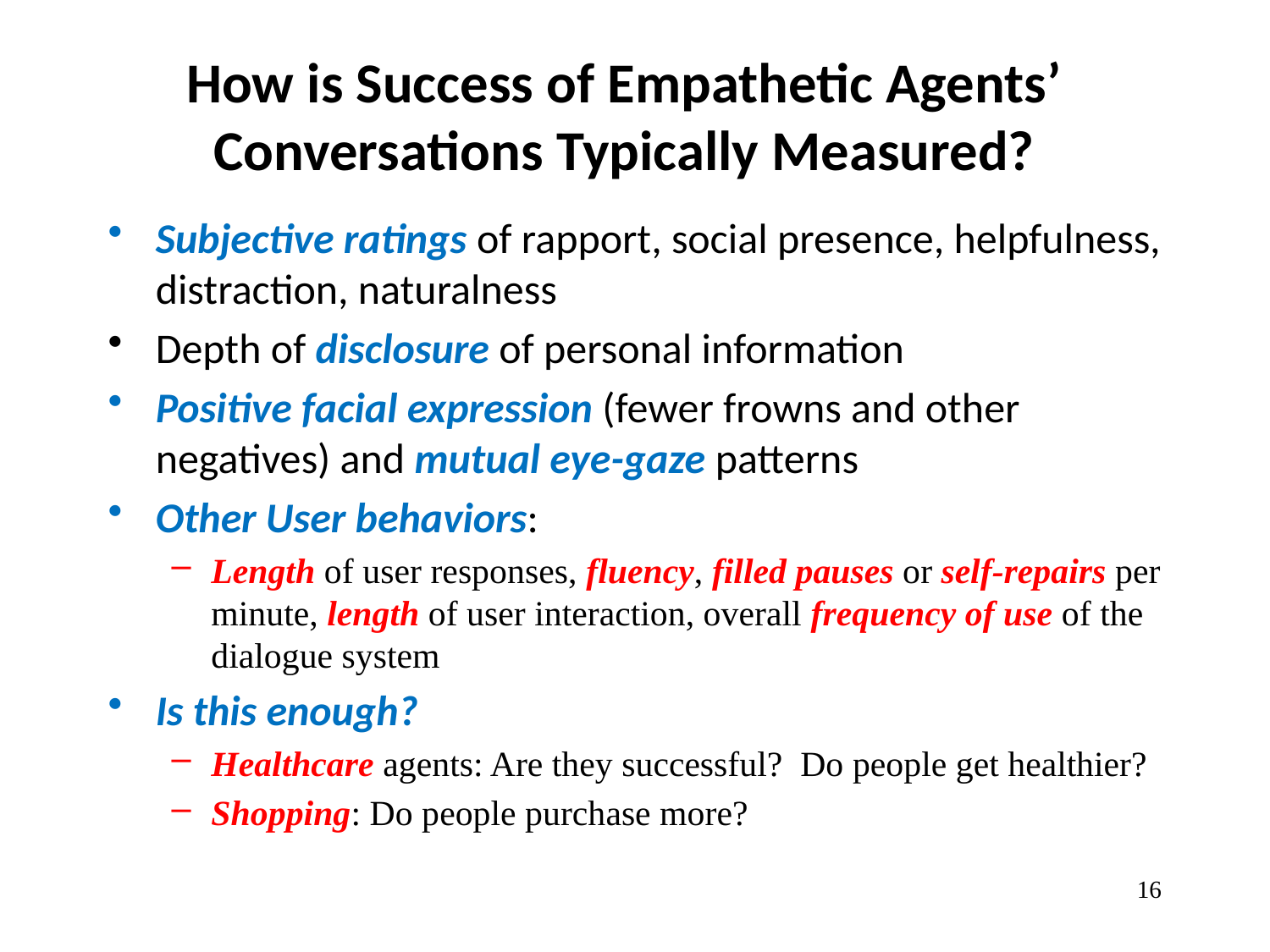

# How is Success of Empathetic Agents’ Conversations Typically Measured?
Subjective ratings of rapport, social presence, helpfulness, distraction, naturalness
Depth of disclosure of personal information
Positive facial expression (fewer frowns and other negatives) and mutual eye-gaze patterns
Other User behaviors:
Length of user responses, fluency, filled pauses or self-repairs per minute, length of user interaction, overall frequency of use of the dialogue system
Is this enough?
Healthcare agents: Are they successful?  Do people get healthier?
Shopping: Do people purchase more?

16